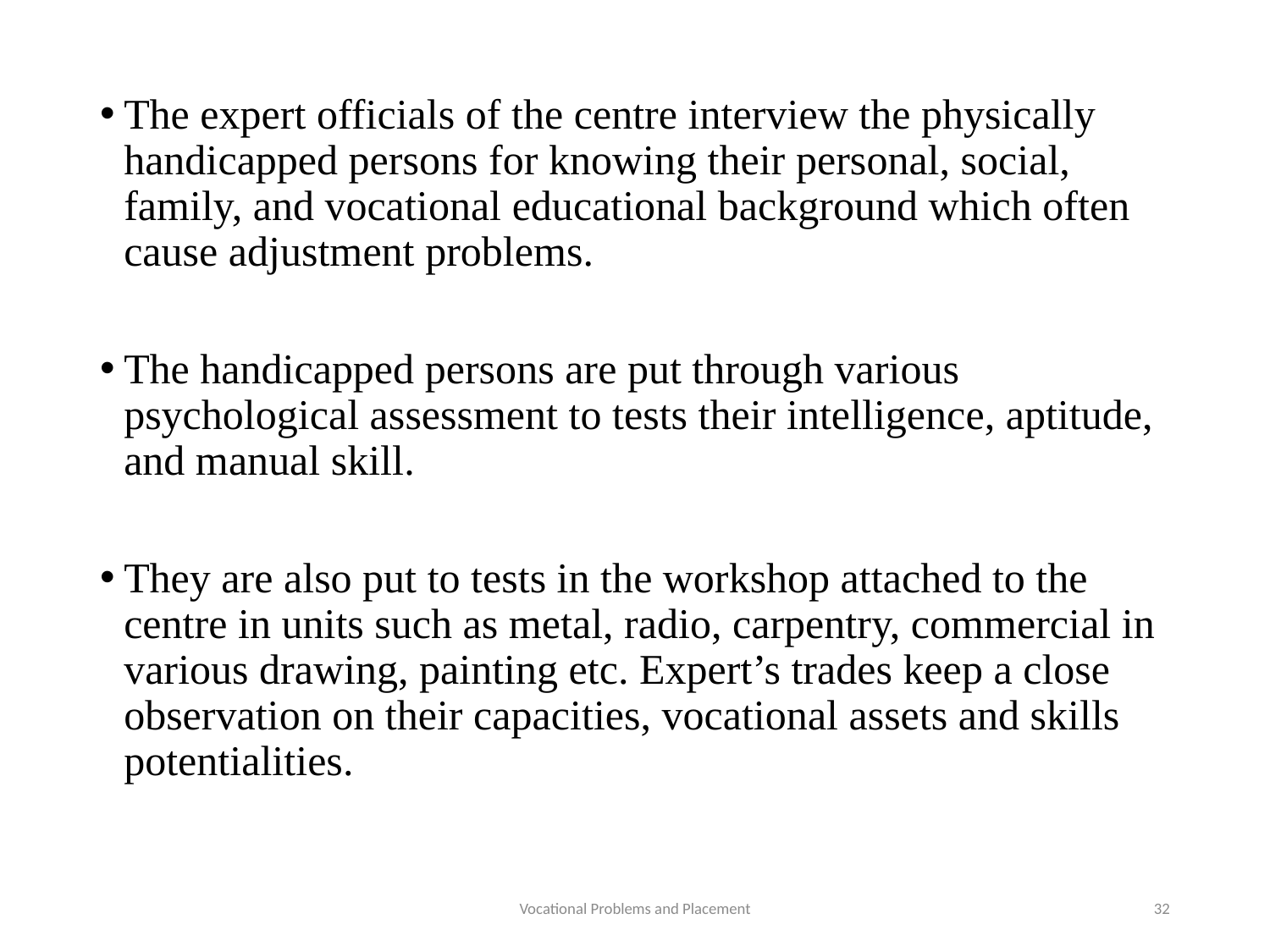

The expert officials of the centre interview the physically handicapped persons for knowing their personal, social, family, and vocational educational background which often cause adjustment problems.

The handicapped persons are put through various psychological assessment to tests their intelligence, aptitude, and manual skill.

They are also put to tests in the workshop attached to the centre in units such as metal, radio, carpentry, commercial in various drawing, painting etc. Expert’s trades keep a close observation on their capacities, vocational assets and skills potentialities.

Vocational Problems and Placement
32